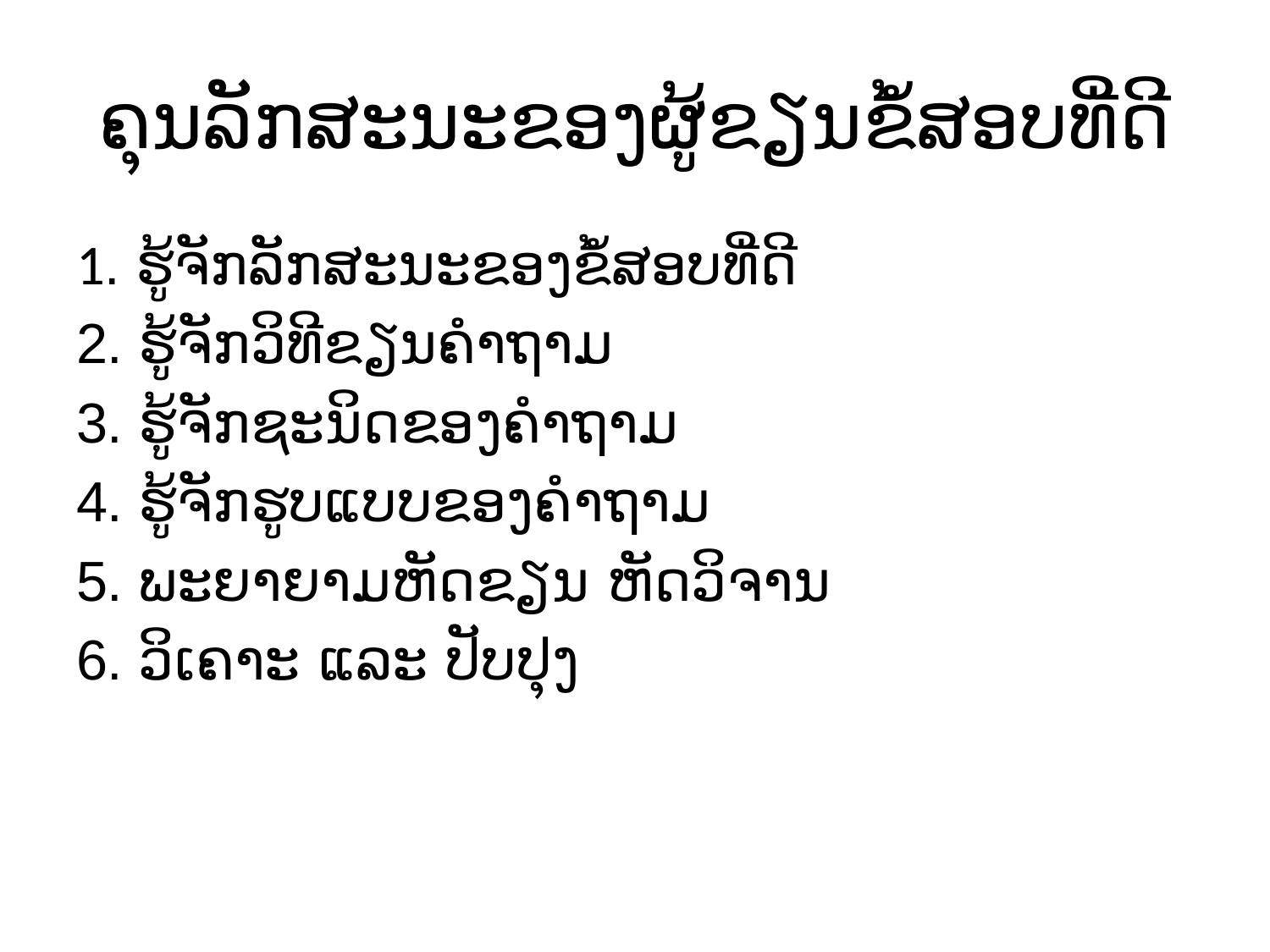

# ຄຸນລັກສະນະຂອງຜູ້ຂຽນຂໍ້ສອບທີ່ດີ
1. ຮູ້ຈັກລັກສະນະຂອງຂໍ້ສອບທີ່ດີ
2. ຮູ້ຈັກວິທີຂຽນຄຳຖາມ
3. ຮູ້ຈັກຊະນິດຂອງຄຳຖາມ
4. ຮູ້ຈັກຮູບແບບຂອງຄຳຖາມ
5. ພະຍາຍາມຫັດຂຽນ ຫັດວິຈານ
6. ວິເຄາະ ແລະ ປັບປຸງ